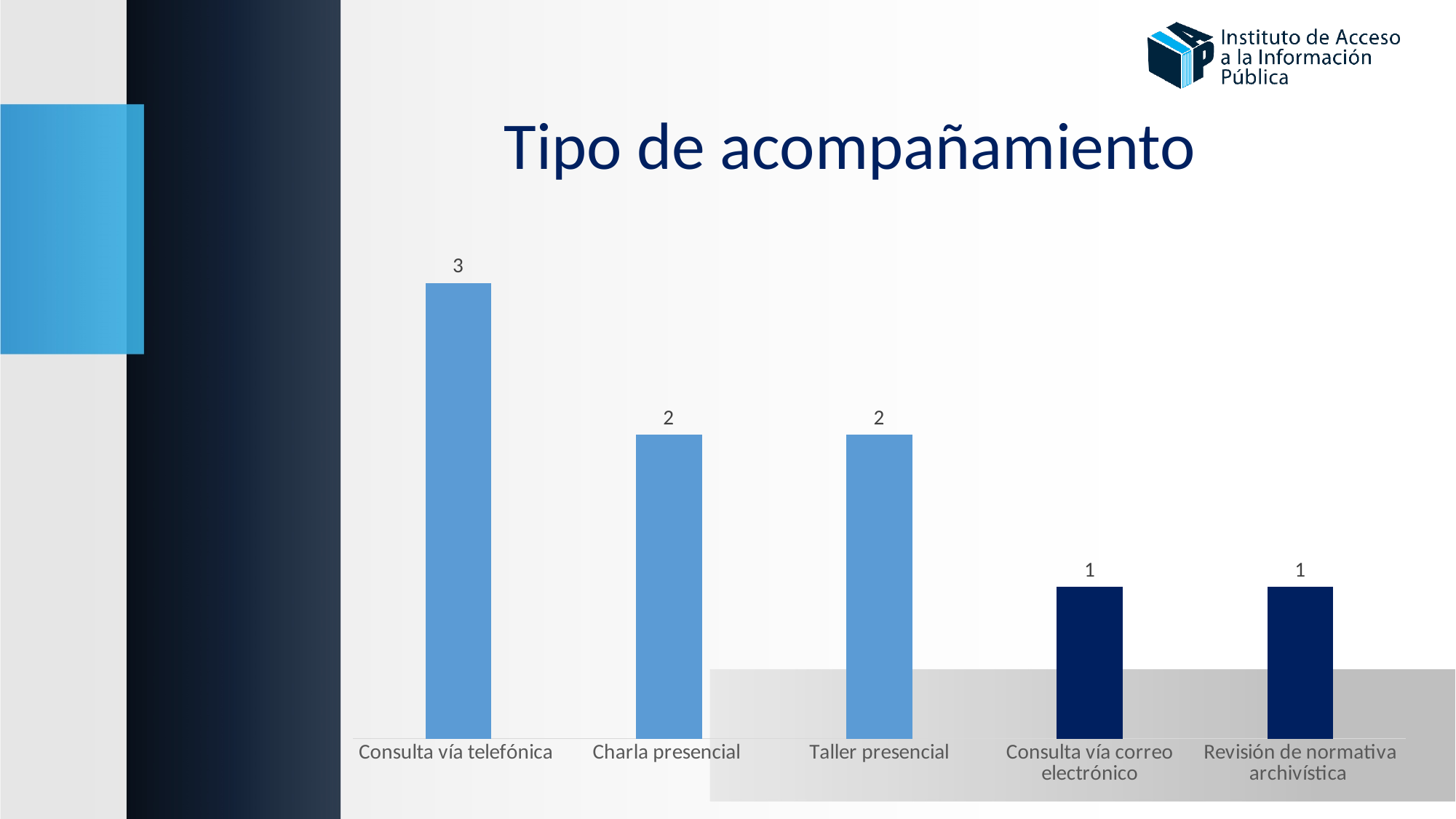

# Tipo de acompañamiento

### Chart

| Category |  |
|---|---|
| Consulta vía telefónica  | 3.0 |
| Charla presencial  | 2.0 |
| Taller presencial | 2.0 |
| Consulta vía correo electrónico | 1.0 |
| Revisión de normativa archivística  | 1.0 |